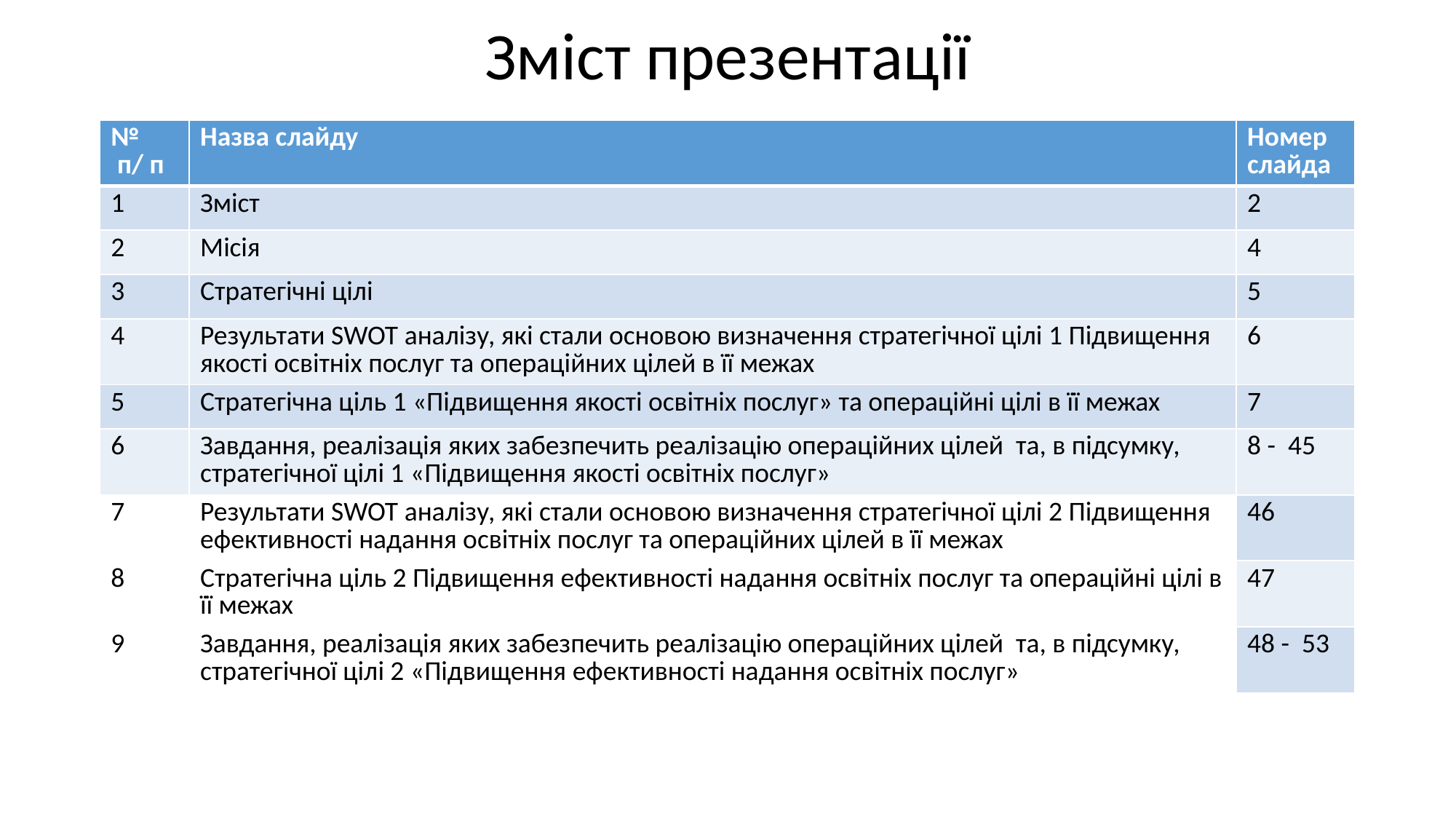

# Зміст презентації
| № п/ п | Назва слайду | Номер слайда |
| --- | --- | --- |
| 1 | Зміст | 2 |
| 2 | Місія | 4 |
| 3 | Стратегічні цілі | 5 |
| 4 | Результати SWOT аналізу, які стали основою визначення стратегічної цілі 1 Підвищення якості освітніх послуг та операційних цілей в її межах | 6 |
| 5 | Стратегічна ціль 1 «Підвищення якості освітніх послуг» та операційні цілі в її межах | 7 |
| 6 | Завдання, реалізація яких забезпечить реалізацію операційних цілей та, в підсумку, стратегічної цілі 1 «Підвищення якості освітніх послуг» | 8 - 45 |
| 7 | Результати SWOT аналізу, які стали основою визначення стратегічної цілі 2 Підвищення ефективності надання освітніх послуг та операційних цілей в її межах | 46 |
| 8 | Стратегічна ціль 2 Підвищення ефективності надання освітніх послуг та операційні цілі в її межах | 47 |
| 9 | Завдання, реалізація яких забезпечить реалізацію операційних цілей та, в підсумку, стратегічної цілі 2 «Підвищення ефективності надання освітніх послуг» | 48 - 53 |